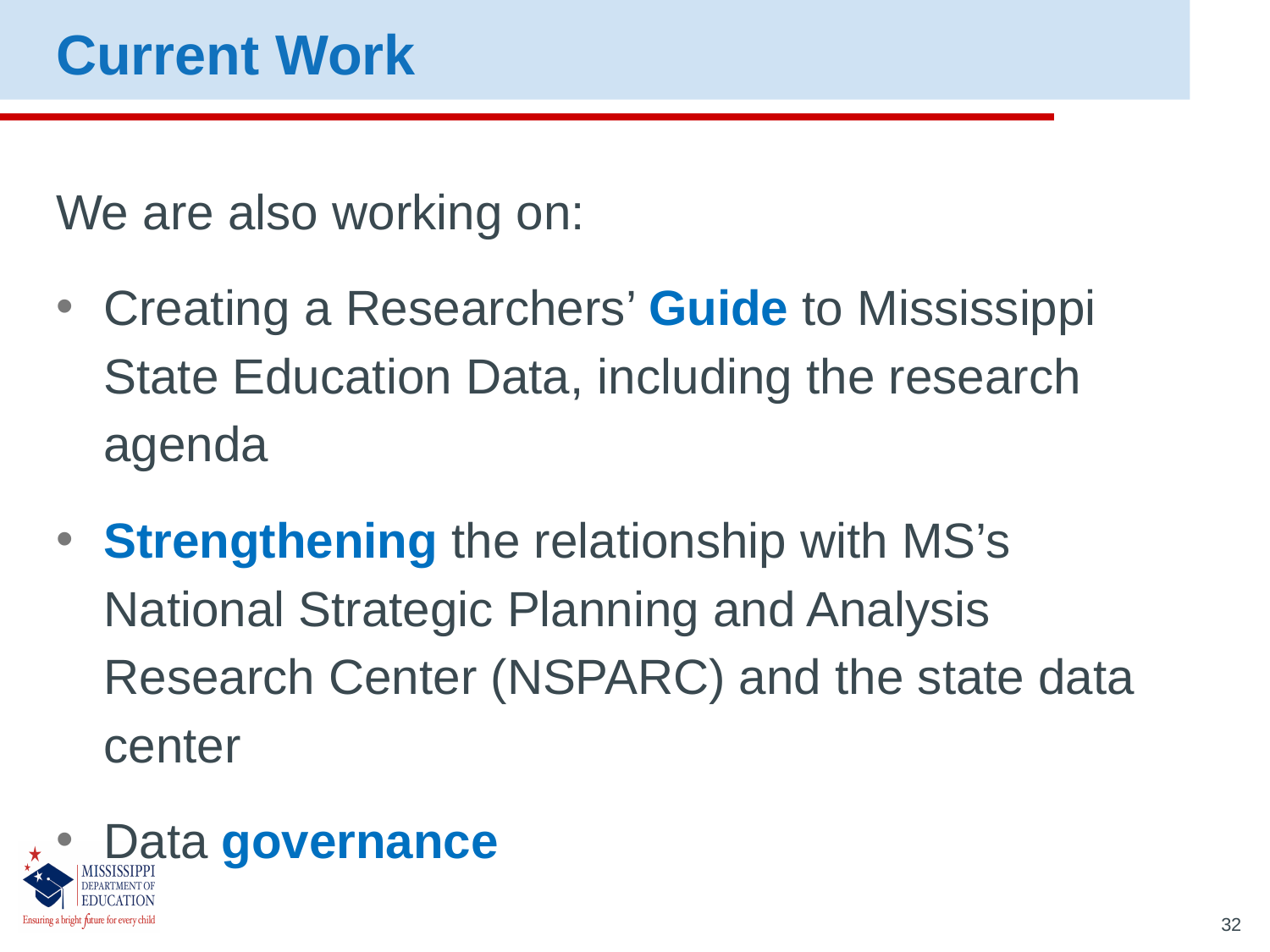

Current Work
We are also working on:
Creating a Researchers’ Guide to Mississippi State Education Data, including the research agenda
Strengthening the relationship with MS’s National Strategic Planning and Analysis Research Center (NSPARC) and the state data center
Data governance
32